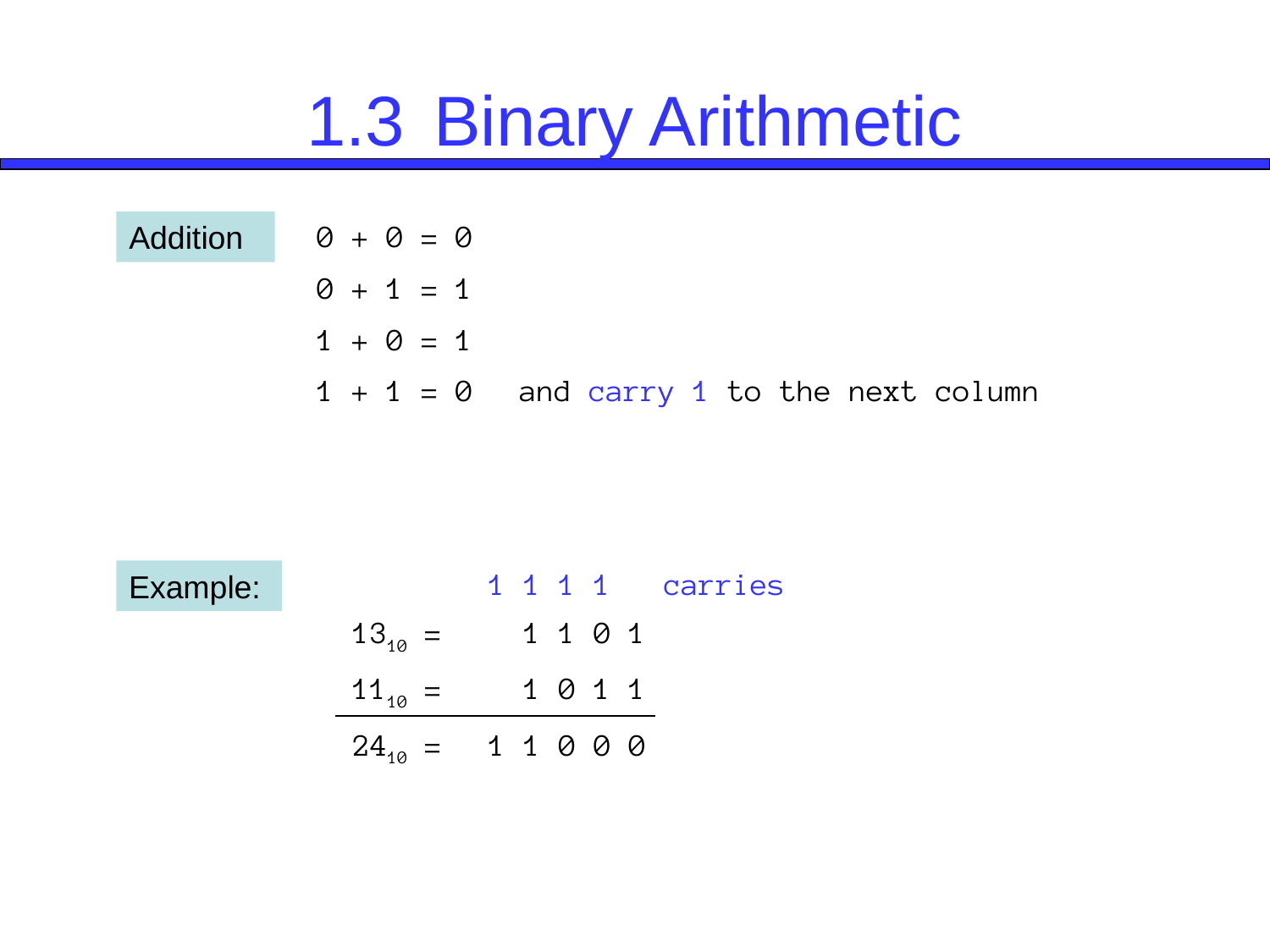

# 1.3	Binary Arithmetic
Addition
| 0 + 0 = 0 |  |
| --- | --- |
| 0 + 1 = 1 |  |
| 1 + 0 = 1 |  |
| 1 + 1 = 0 | and carry 1 to the next column |
|  | 1 | 1 | 1 | 1 |  | carries |
| --- | --- | --- | --- | --- | --- | --- |
| 1310 = |  | 1 | 1 | 0 | 1 |  |
| 1110 = |  | 1 | 0 | 1 | 1 |  |
| 2410 = | 1 | 1 | 0 | 0 | 0 |  |
Example: